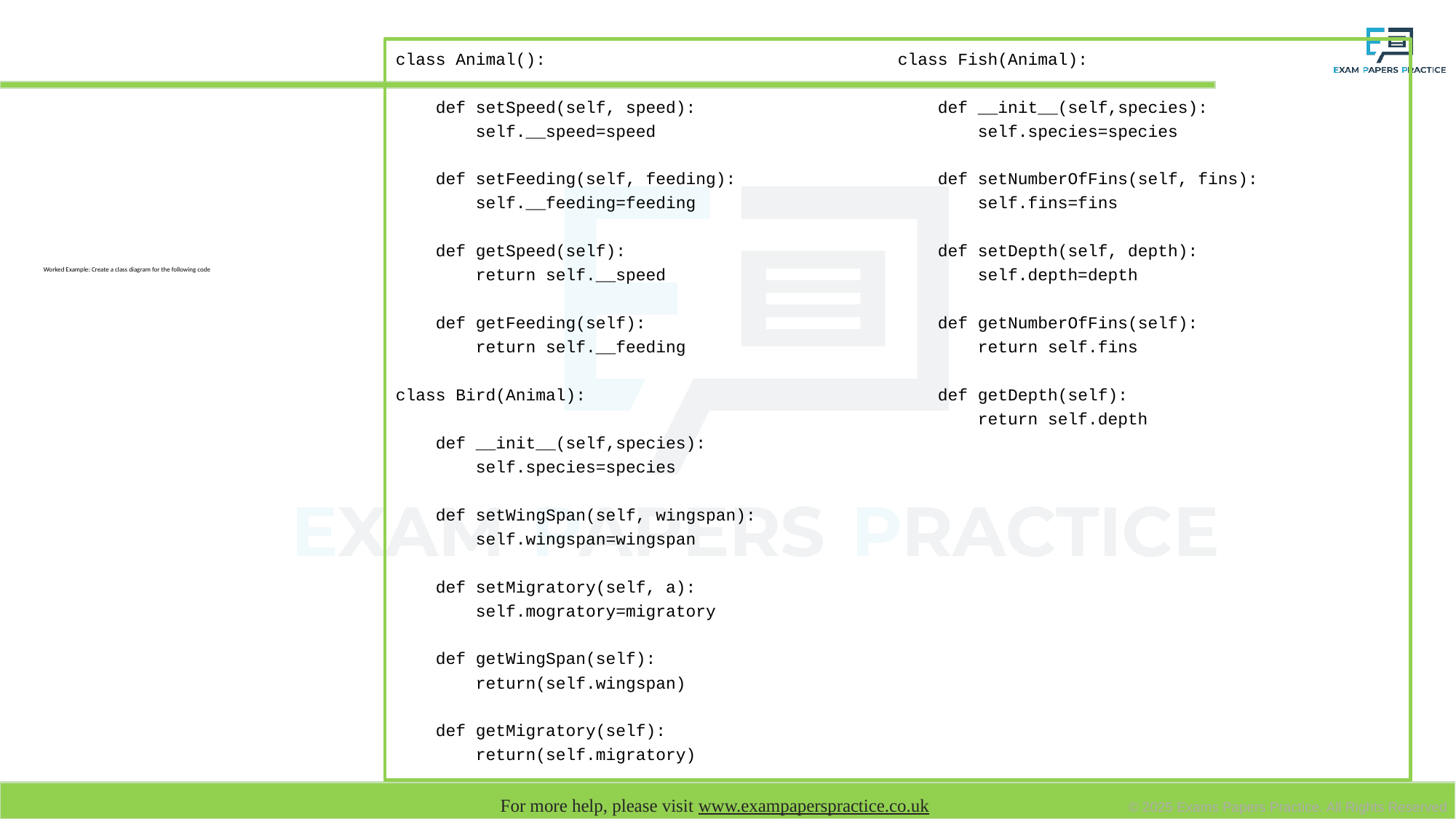

class Animal():

    def setSpeed(self, speed):
        self.__speed=speed

    def setFeeding(self, feeding):
        self.__feeding=feeding

    def getSpeed(self):
        return self.__speed

    def getFeeding(self):
        return self.__feeding

class Bird(Animal):

    def __init__(self,species):
        self.species=species

    def setWingSpan(self, wingspan):
        self.wingspan=wingspan

    def setMigratory(self, a):
        self.mogratory=migratory

    def getWingSpan(self):
        return(self.wingspan)

    def getMigratory(self):
        return(self.migratory)
class Fish(Animal):

    def __init__(self,species):
        self.species=species

    def setNumberOfFins(self, fins):
        self.fins=fins

    def setDepth(self, depth):
        self.depth=depth

    def getNumberOfFins(self):
        return self.fins

    def getDepth(self):
        return self.depth

# Worked Example: Create a class diagram for the following code